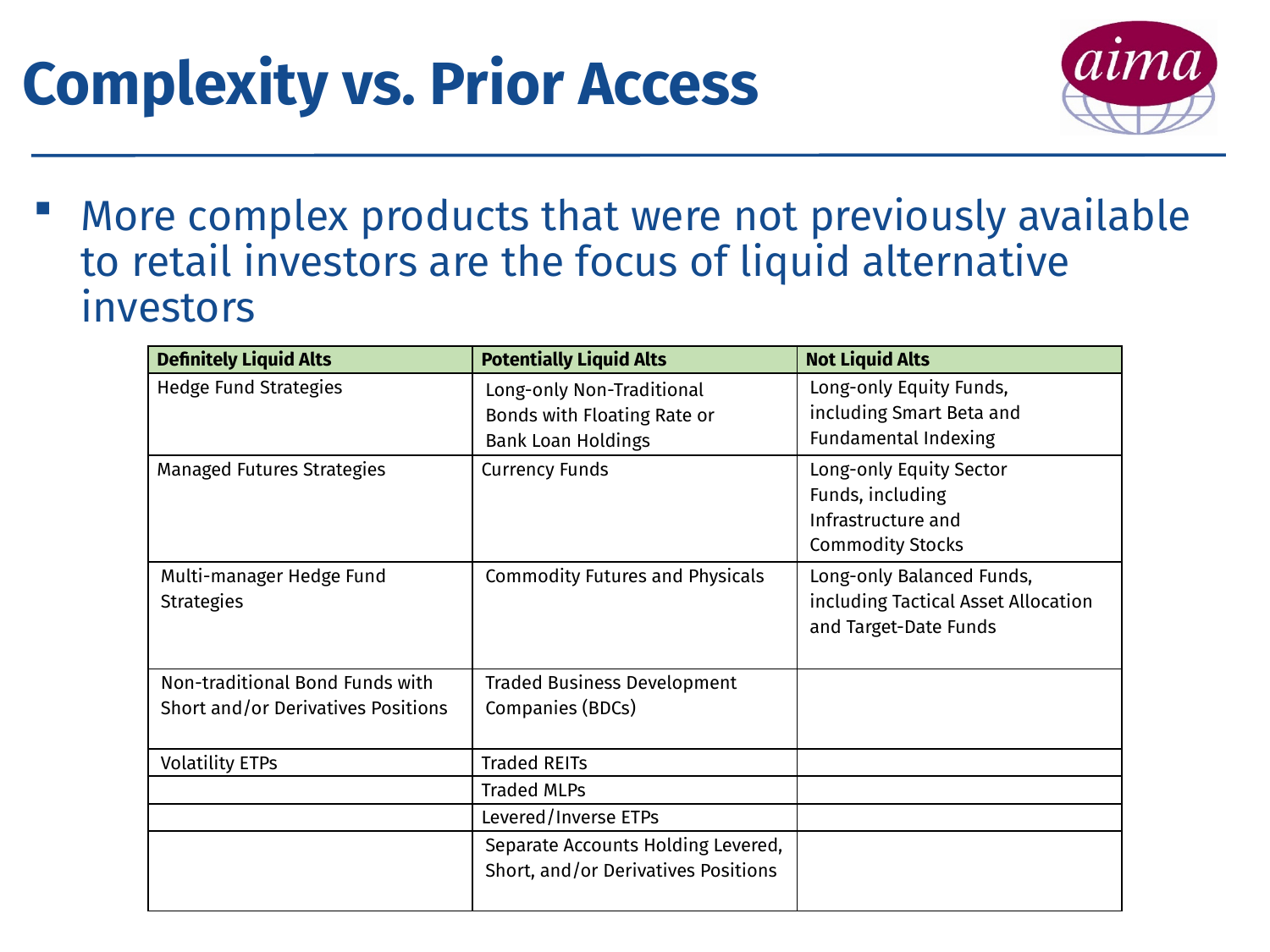

Complexity vs. Prior Access
More complex products that were not previously available to retail investors are the focus of liquid alternative investors
| Definitely Liquid Alts | Potentially Liquid Alts | Not Liquid Alts |
| --- | --- | --- |
| Hedge Fund Strategies | Long-only Non-Traditional Bonds with Floating Rate or Bank Loan Holdings | Long-only Equity Funds, including Smart Beta and Fundamental Indexing |
| Managed Futures Strategies | Currency Funds | Long-only Equity Sector Funds, including Infrastructure and Commodity Stocks |
| Multi-manager Hedge Fund Strategies | Commodity Futures and Physicals | Long-only Balanced Funds, including Tactical Asset Allocation and Target-Date Funds |
| Non-traditional Bond Funds with Short and/or Derivatives Positions | Traded Business Development Companies (BDCs) |  |
| Volatility ETPs | Traded REITs |  |
|  | Traded MLPs |  |
|  | Levered/Inverse ETPs |  |
|  | Separate Accounts Holding Levered, Short, and/or Derivatives Positions |  |